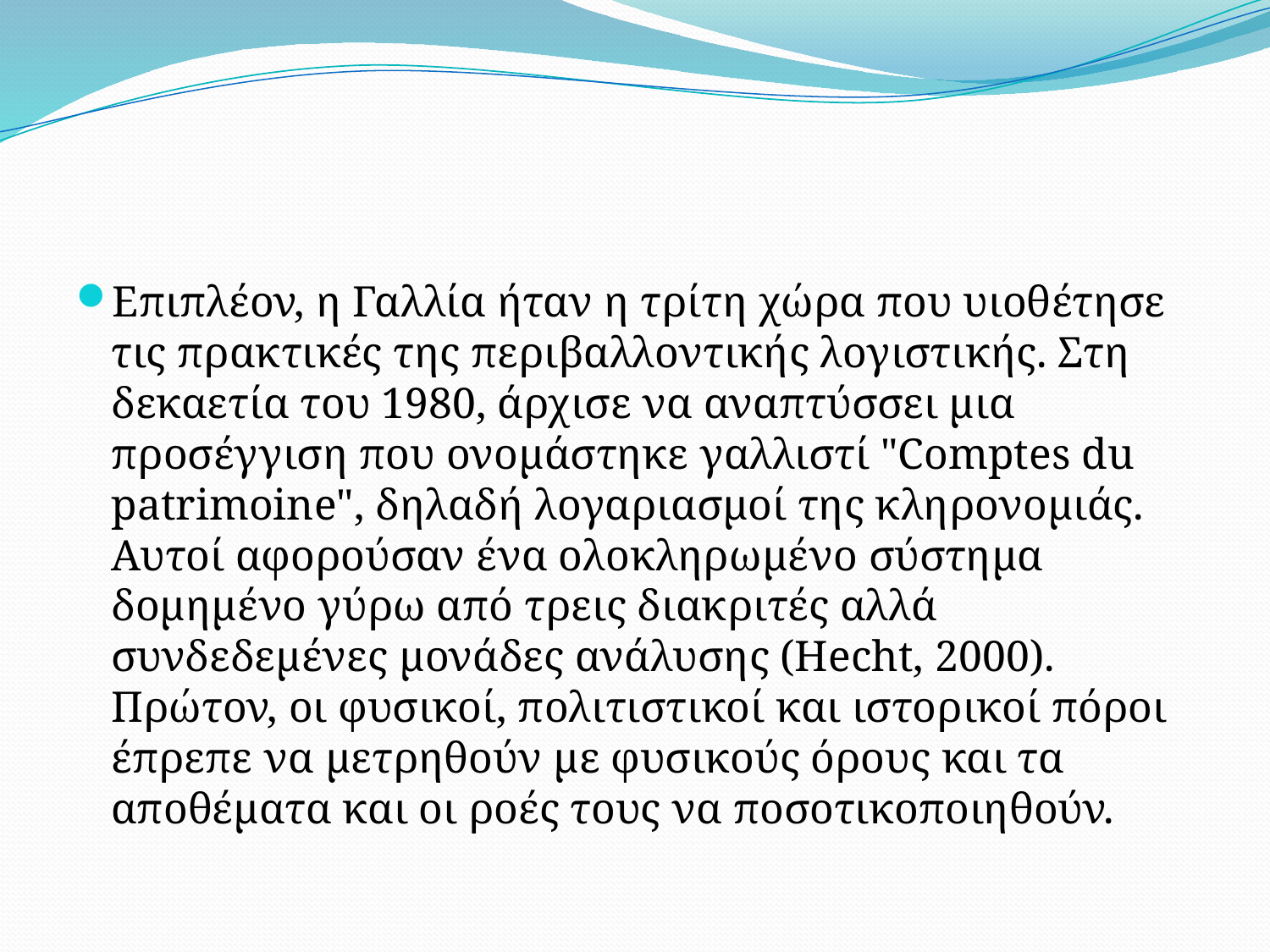

#
Επιπλέον, η Γαλλία ήταν η τρίτη χώρα που υιοθέτησε τις πρακτικές της περιβαλλοντικής λογιστικής. Στη δεκαετία του 1980, άρχισε να αναπτύσσει μια προσέγγιση που ονομάστηκε γαλλιστί "Comptes du patrimoine", δηλαδή λογαριασμοί της κληρονομιάς. Αυτοί αφορούσαν ένα ολοκληρωμένο σύστημα δομημένο γύρω από τρεις διακριτές αλλά συνδεδεμένες μονάδες ανάλυσης (Hecht, 2000). Πρώτον, οι φυσικοί, πολιτιστικοί και ιστορικοί πόροι έπρεπε να μετρηθούν με φυσικούς όρους και τα αποθέματα και οι ροές τους να ποσοτικοποιηθούν.